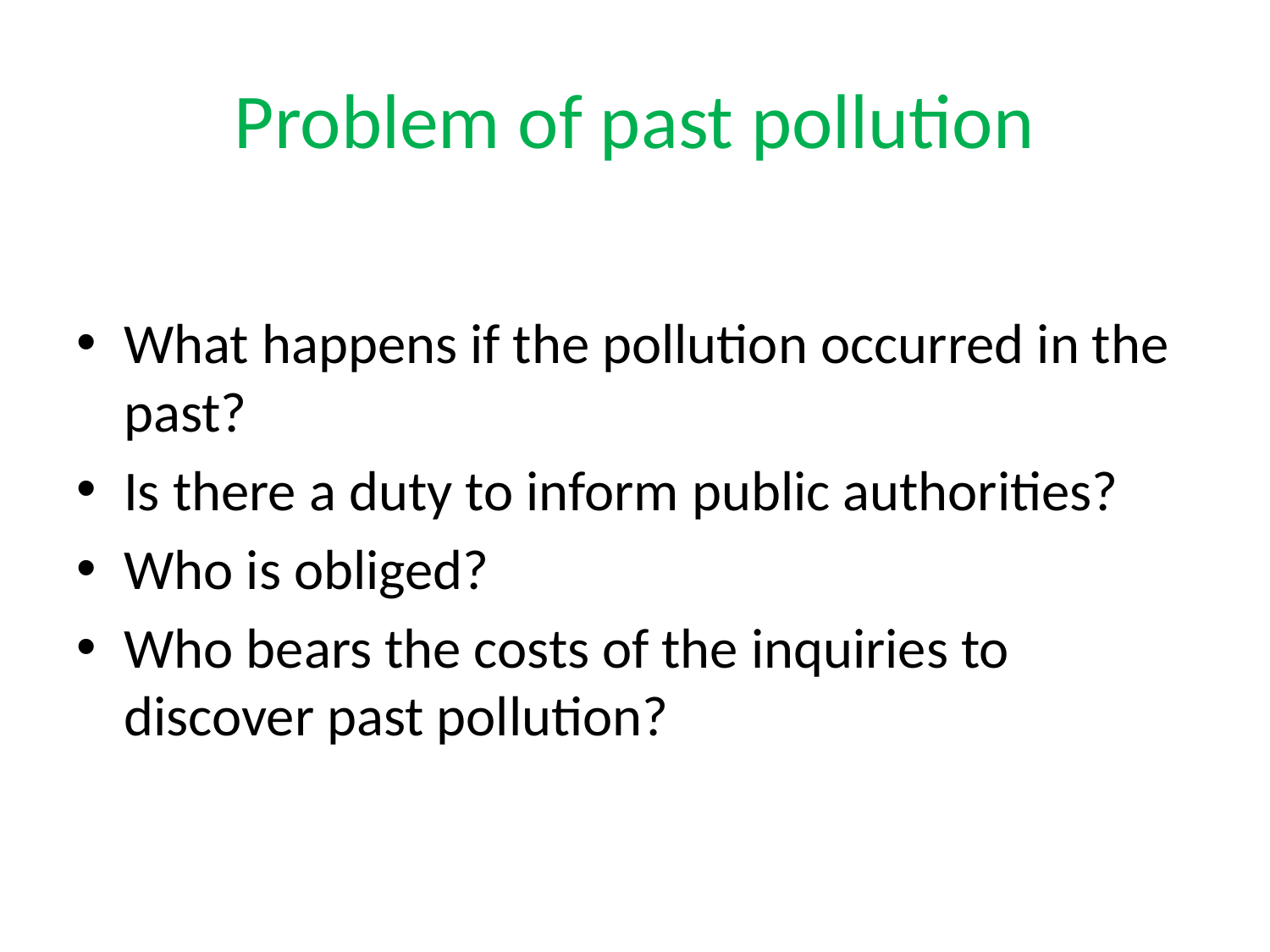

# Problem of past pollution

What happens if the pollution occurred in the past?
Is there a duty to inform public authorities?
Who is obliged?
Who bears the costs of the inquiries to discover past pollution?